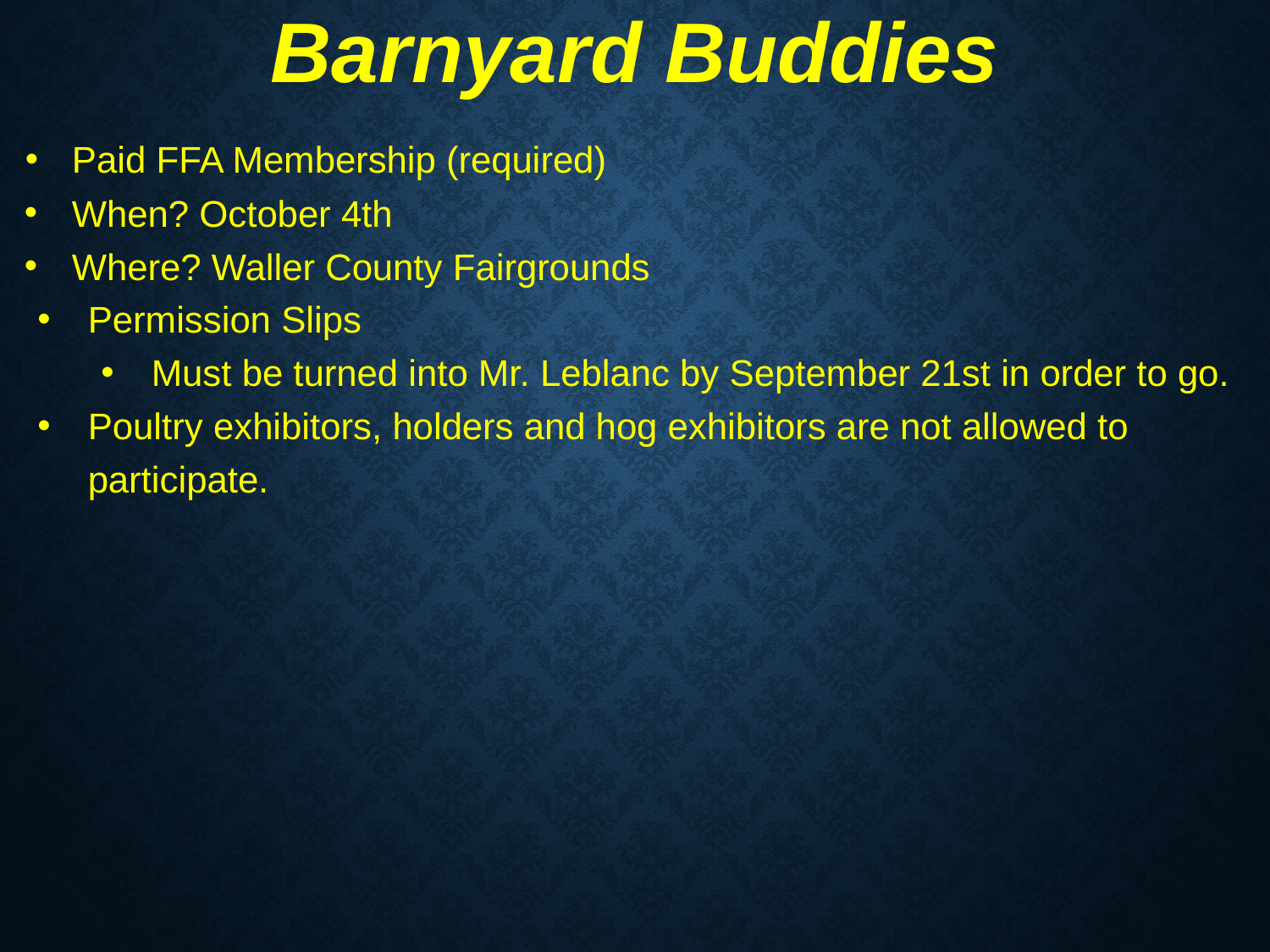

# Barnyard Buddies
Paid FFA Membership (required)
When? October 4th
Where? Waller County Fairgrounds
Permission Slips
Must be turned into Mr. Leblanc by September 21st in order to go.
Poultry exhibitors, holders and hog exhibitors are not allowed to participate.